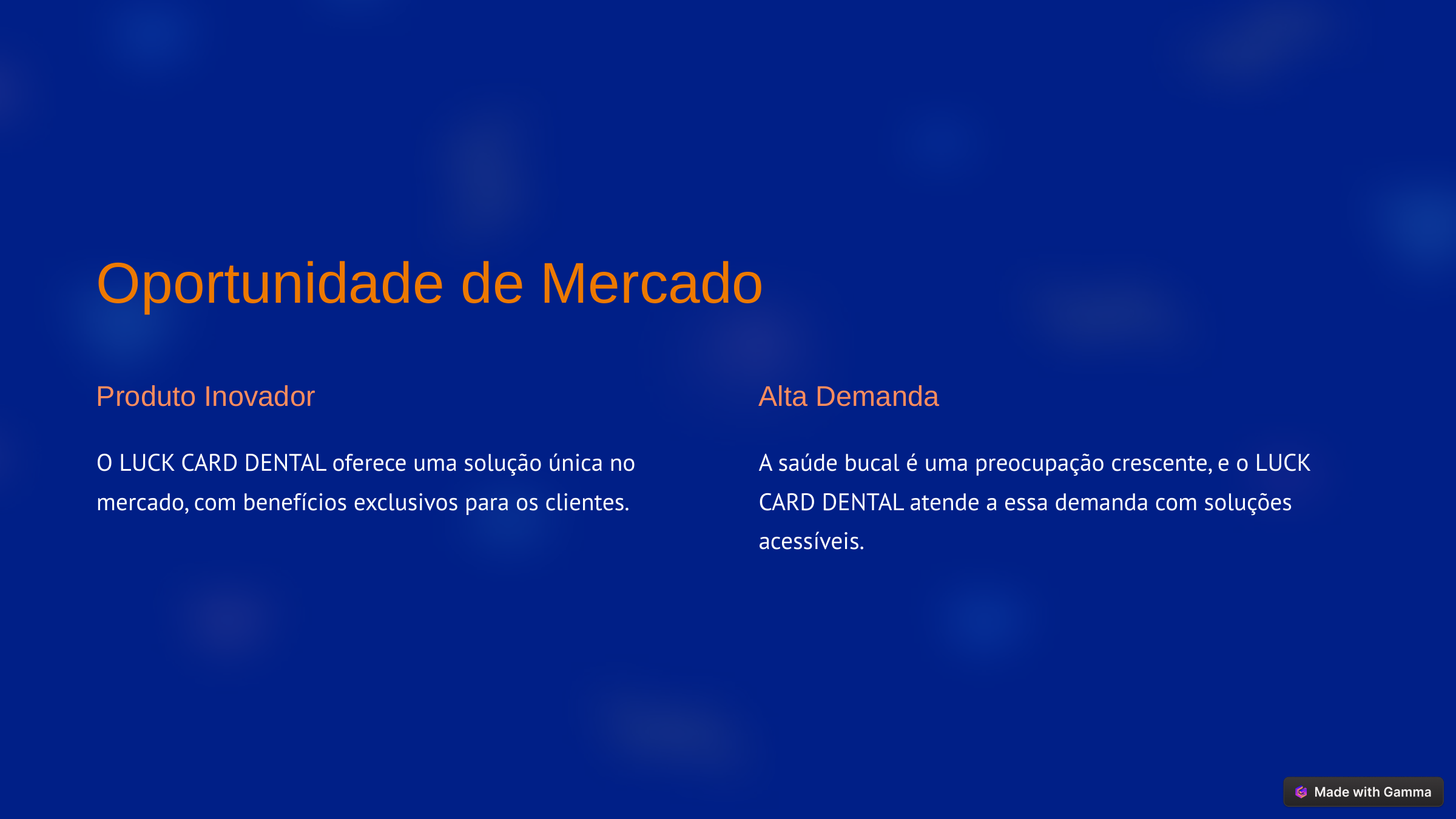

Oportunidade de Mercado
Produto Inovador
Alta Demanda
O LUCK CARD DENTAL oferece uma solução única no mercado, com benefícios exclusivos para os clientes.
A saúde bucal é uma preocupação crescente, e o LUCK CARD DENTAL atende a essa demanda com soluções acessíveis.